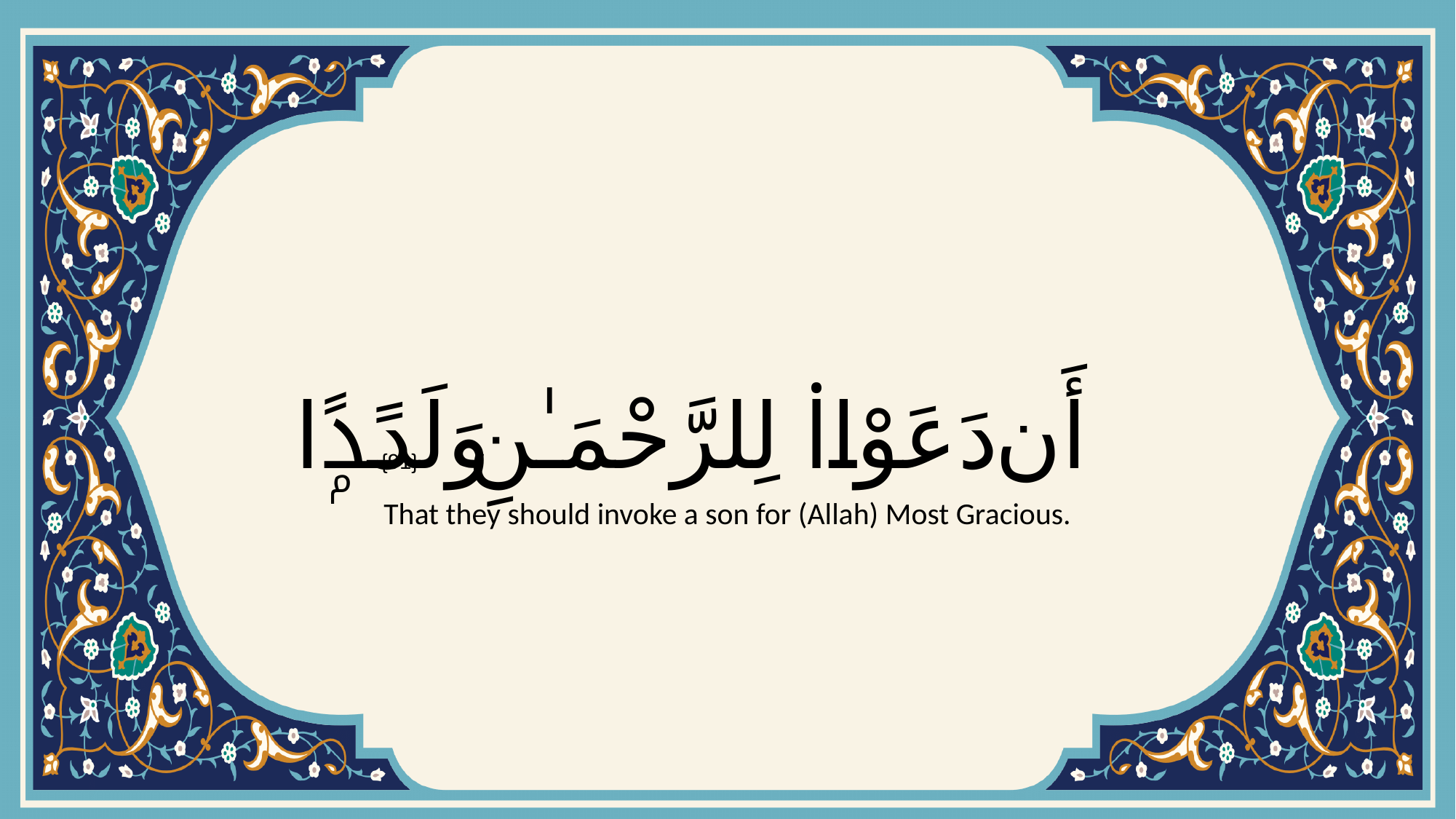

# أَن دَعَوْا۟ لِلرَّحْمَـٰنِ وَلَدًۭا
{91}
That they should invoke a son for (Allah) Most Gracious.